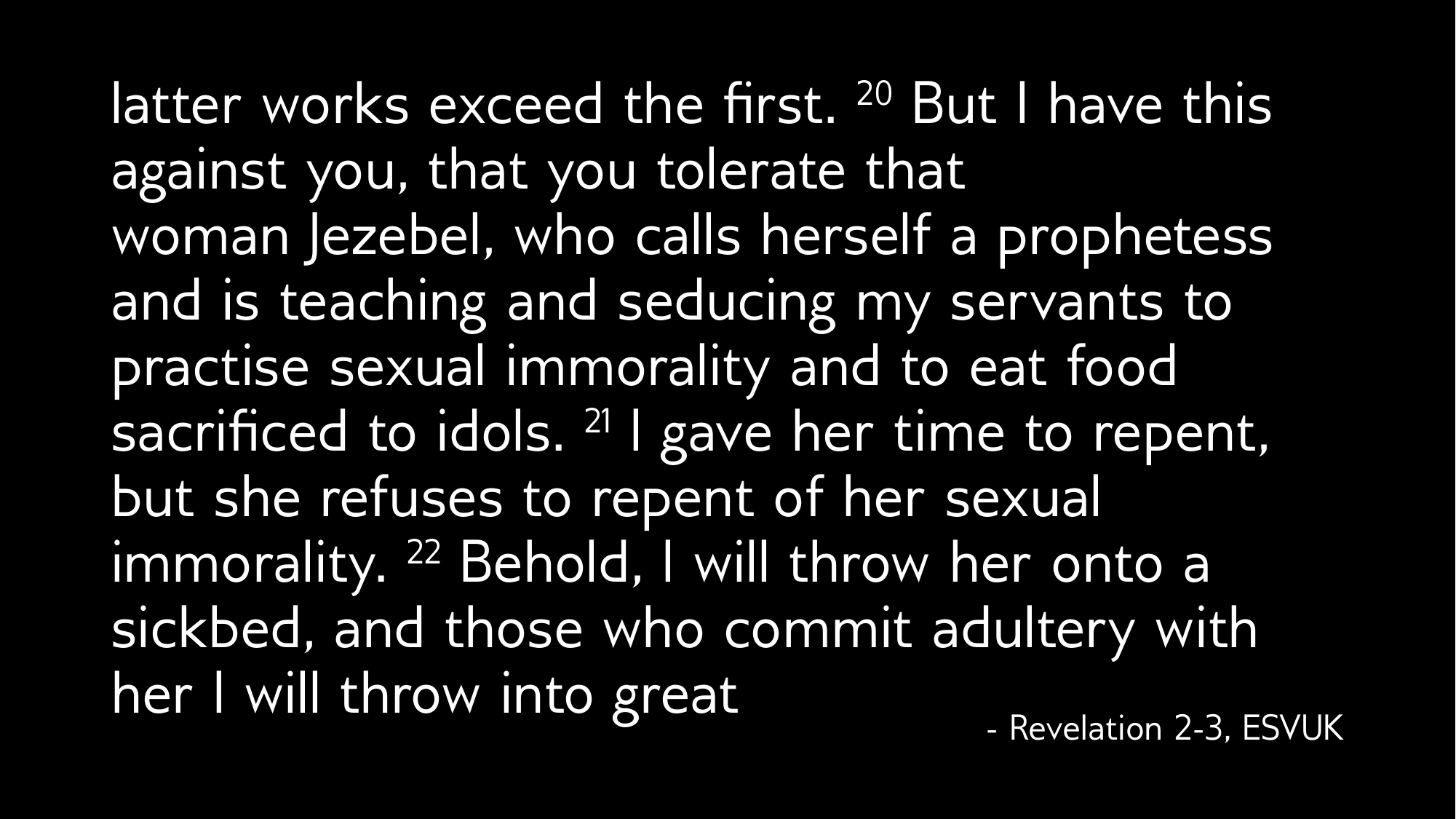

latter works exceed the first. 20 But I have this against you, that you tolerate that woman Jezebel, who calls herself a prophetess and is teaching and seducing my servants to practise sexual immorality and to eat food sacrificed to idols. 21 I gave her time to repent, but she refuses to repent of her sexual immorality. 22 Behold, I will throw her onto a sickbed, and those who commit adultery with her I will throw into great
- Revelation 2-3, ESVUK